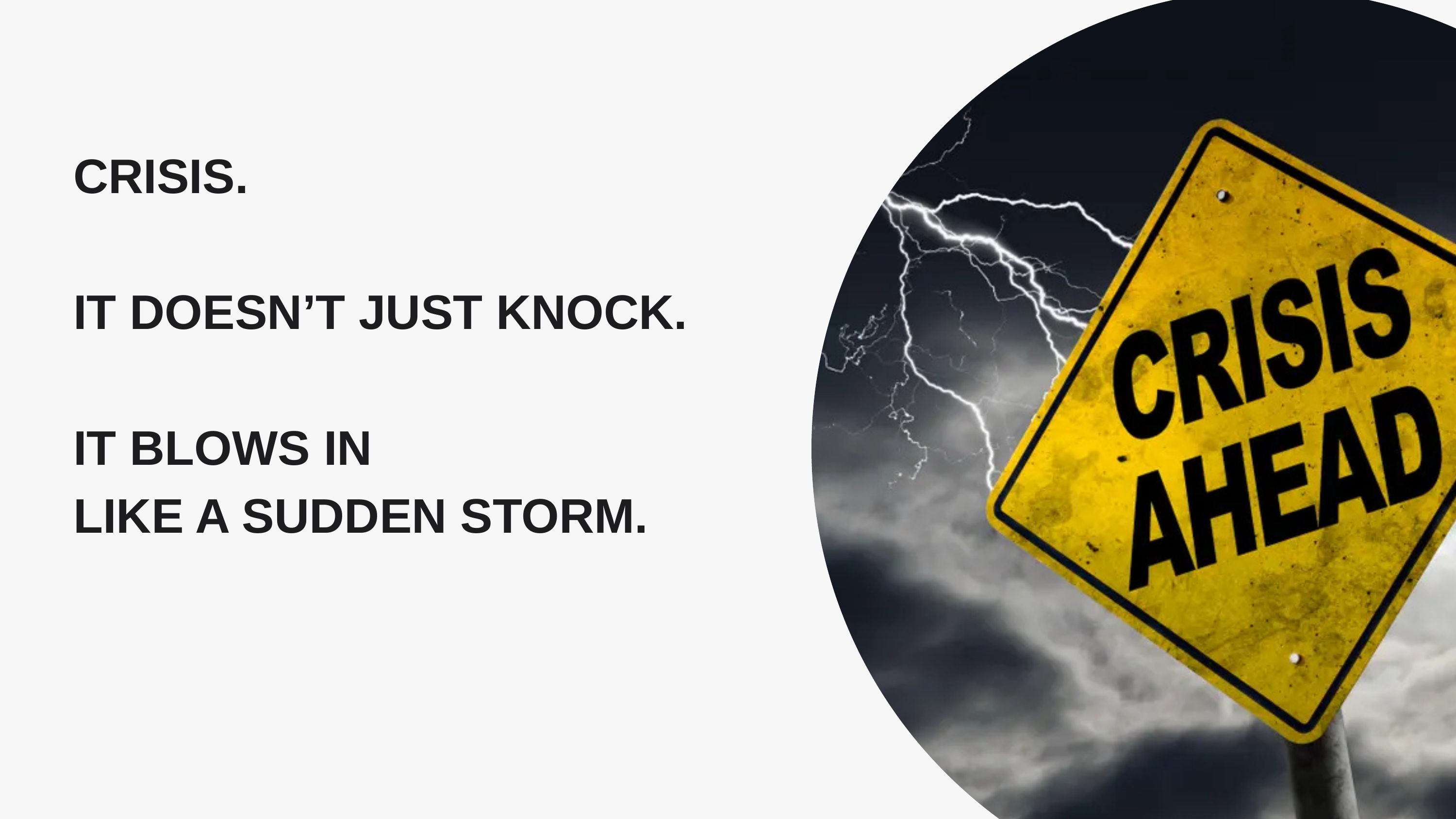

CRISIS.

IT DOESN’T JUST KNOCK.

IT BLOWS IN
LIKE A SUDDEN STORM.